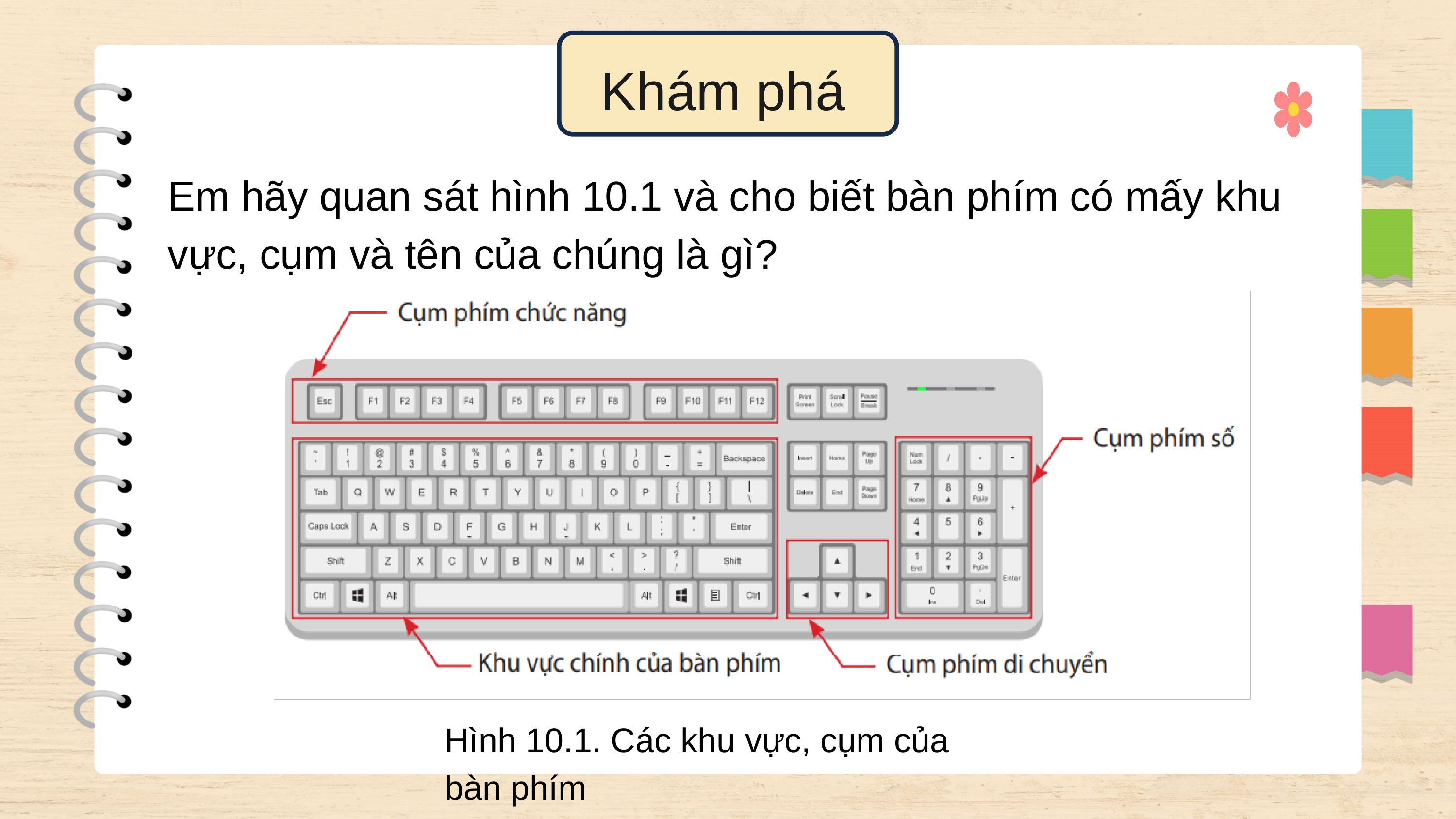

Khám phá

Em hãy quan sát hình 10.1 và cho biết bàn phím có mấy khu vực, cụm và tên của chúng là gì?

Hình 10.1. Các khu vực, cụm của bàn phím